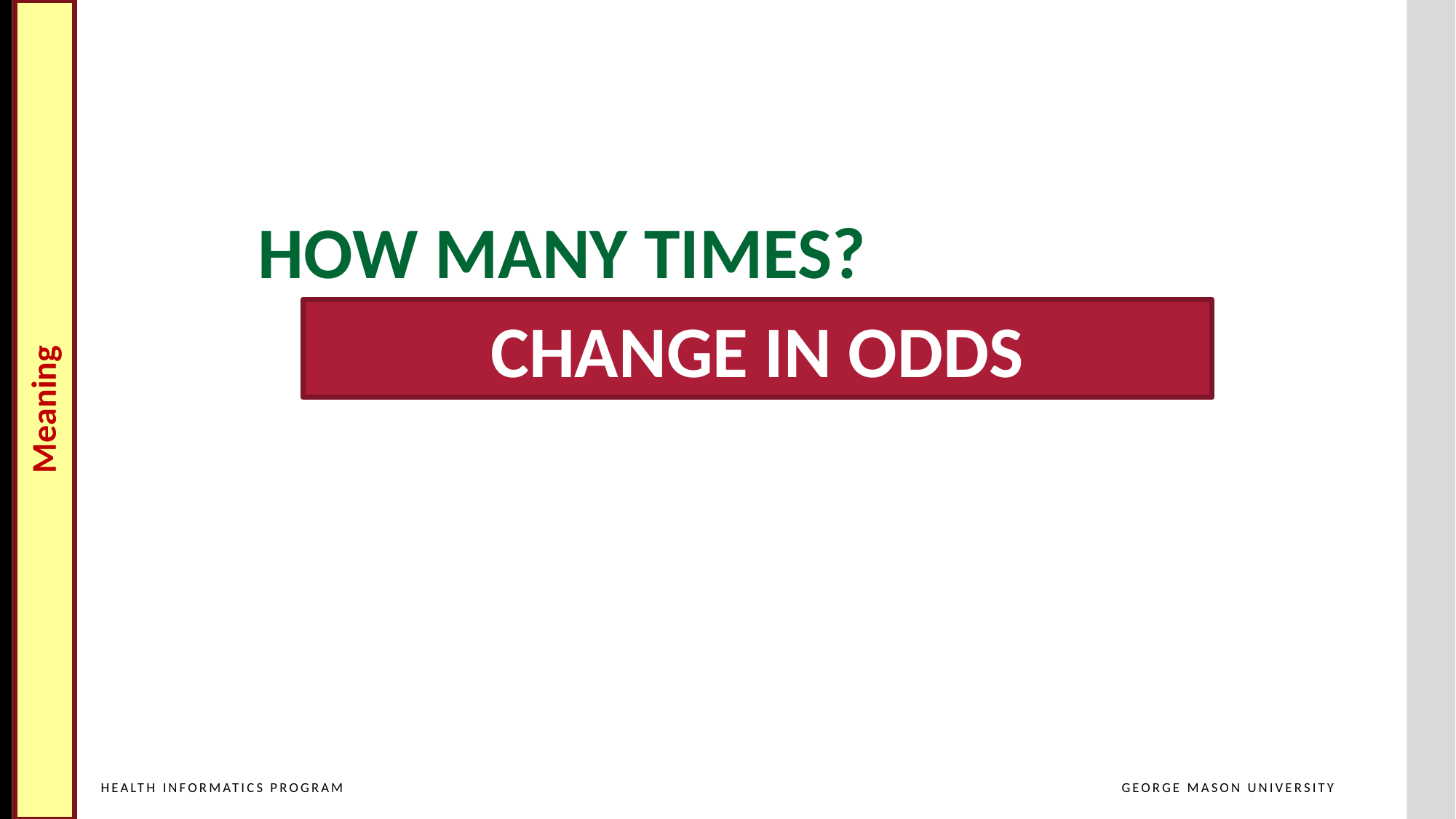

How Many Times?
Change in Odds
Meaning